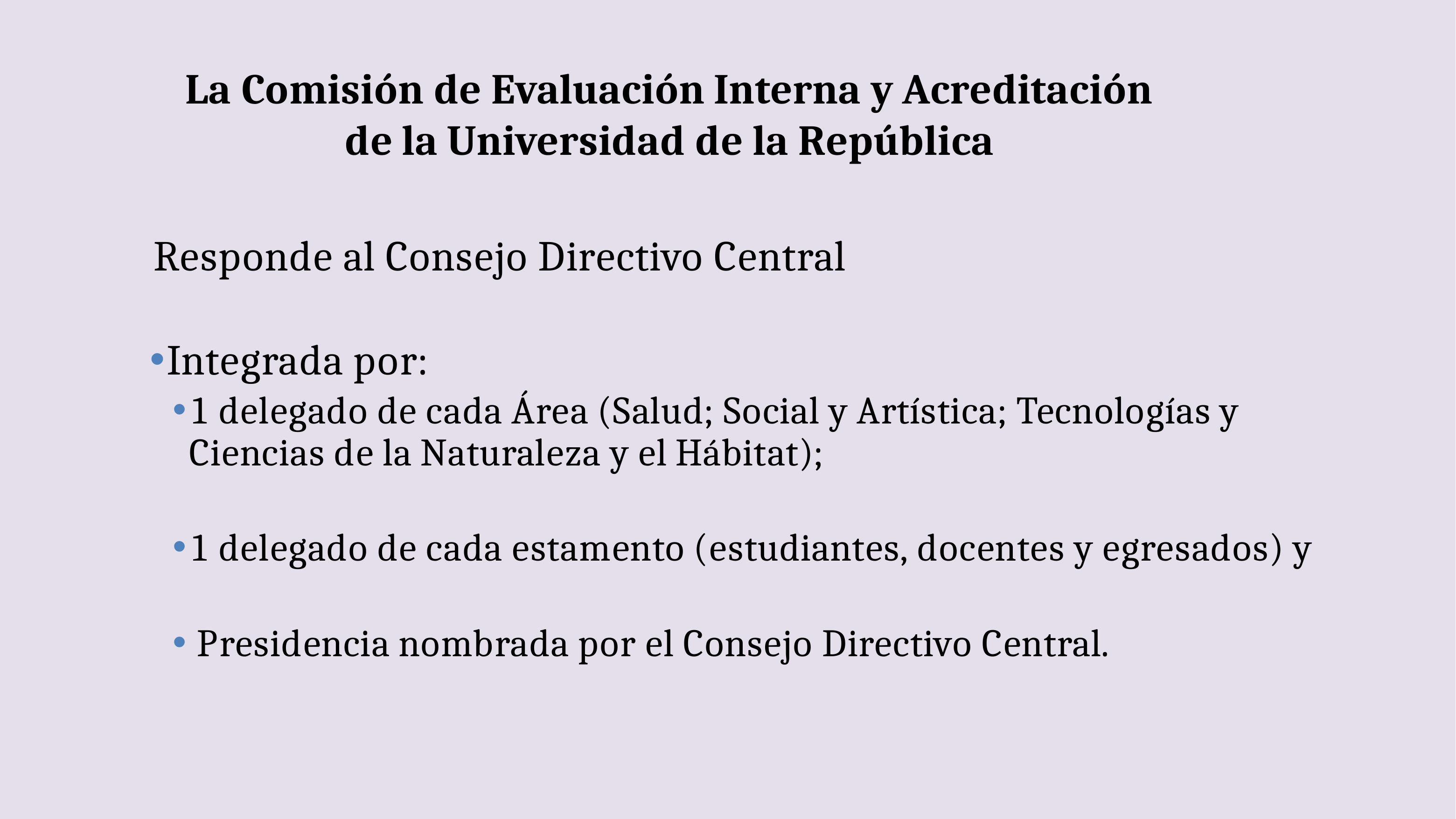

# La Comisión de Evaluación Interna y Acreditación de la Universidad de la República
Responde al Consejo Directivo Central

Integrada por:
1 delegado de cada Área (Salud; Social y Artística; Tecnologías y Ciencias de la Naturaleza y el Hábitat);

1 delegado de cada estamento (estudiantes, docentes y egresados) y

 Presidencia nombrada por el Consejo Directivo Central.